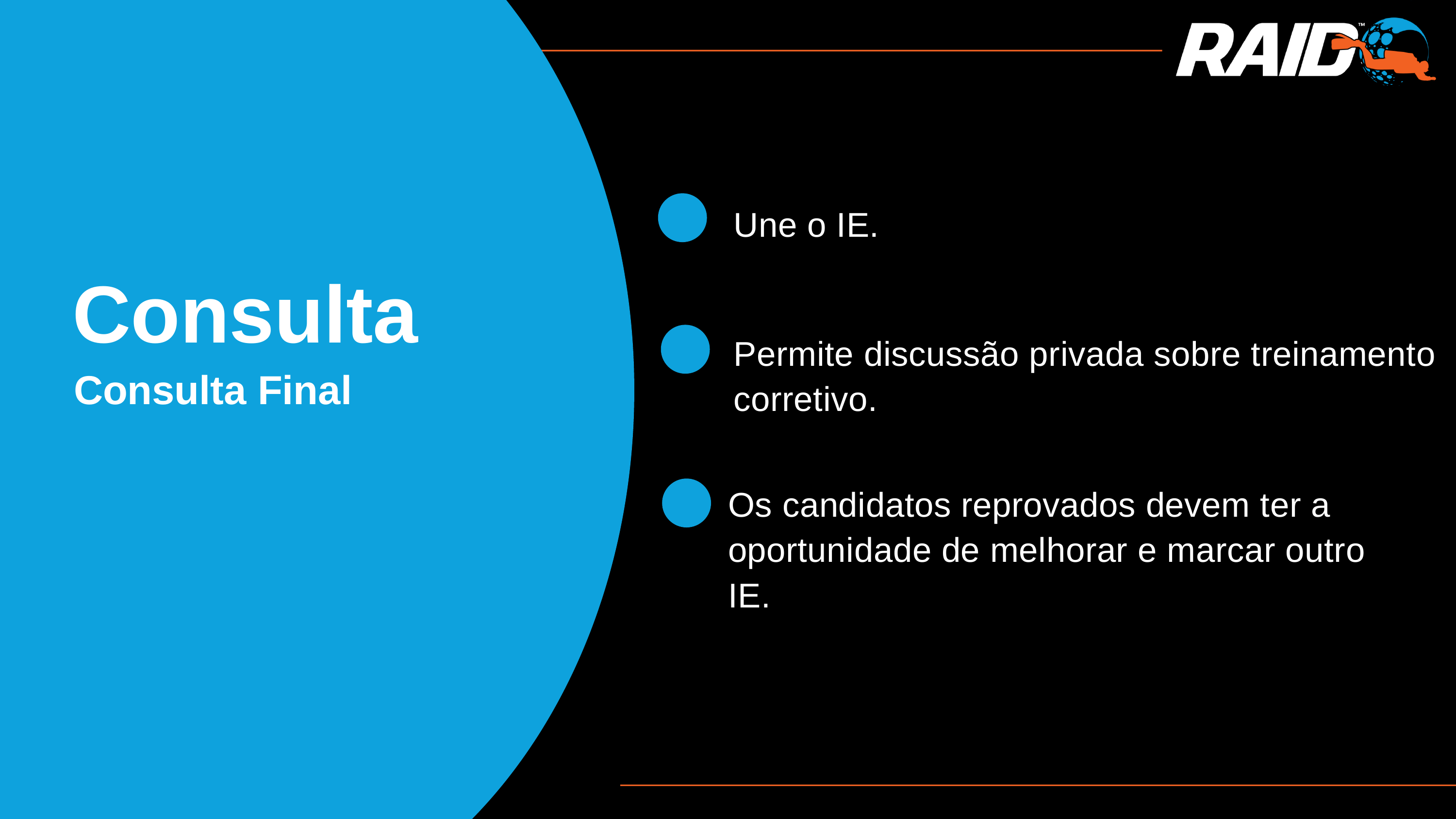

Une o IE.
Consulta

Permite discussão privada sobre treinamento corretivo.
Consulta Final

Os candidatos reprovados devem ter a oportunidade de melhorar e marcar outro IE.